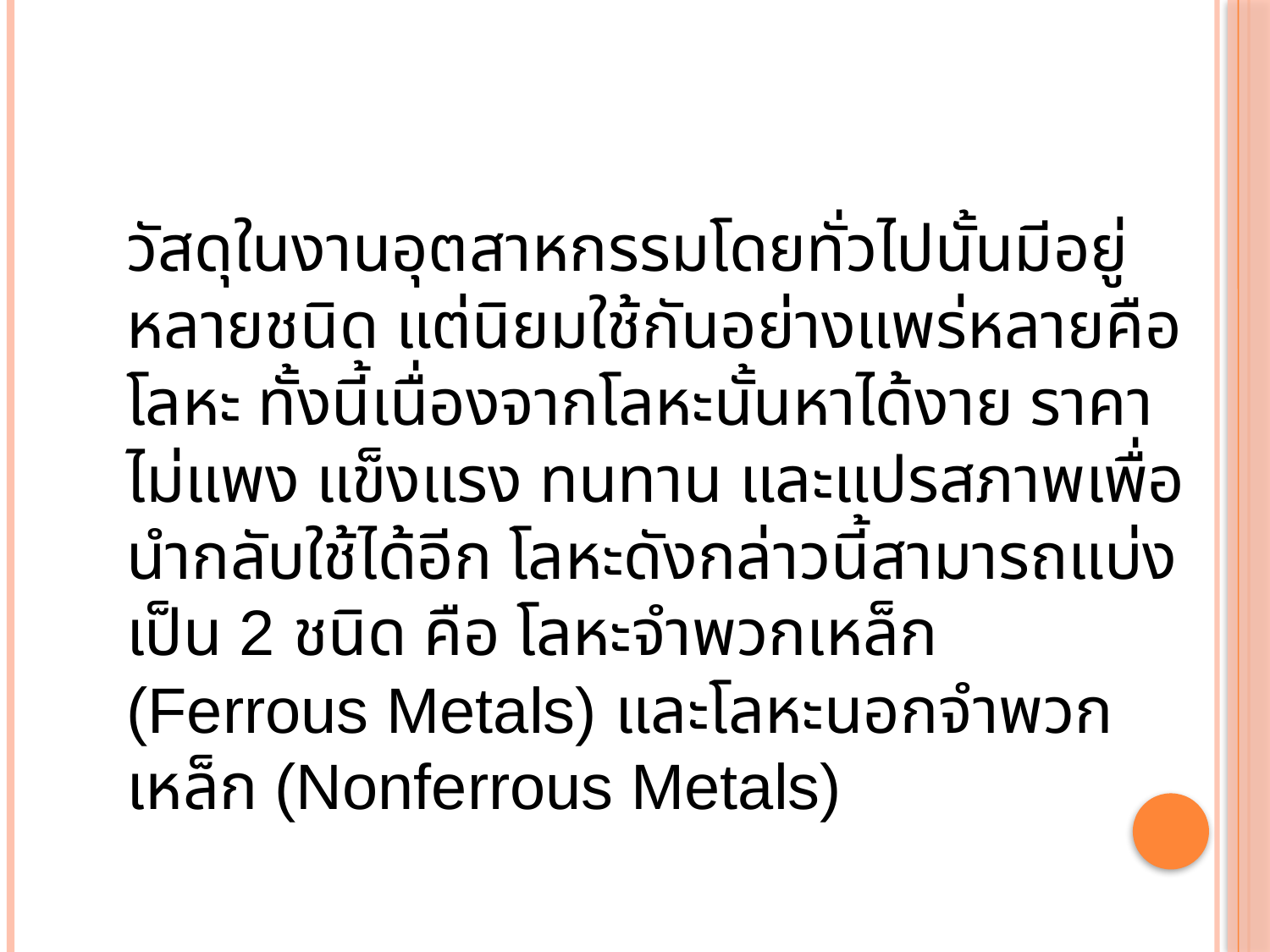

#
		วัสดุในงานอุตสาหกรรมโดยทั่วไปนั้นมีอยู่หลายชนิด แต่นิยมใช้กันอย่างแพร่หลายคือโลหะ ทั้งนี้เนื่องจากโลหะนั้นหาได้งาย ราคาไม่แพง แข็งแรง ทนทาน และแปรสภาพเพื่อนำกลับใช้ได้อีก โลหะดังกล่าวนี้สามารถแบ่งเป็น 2 ชนิด คือ โลหะจำพวกเหล็ก (Ferrous Metals) และโลหะนอกจำพวกเหล็ก (Nonferrous Metals)